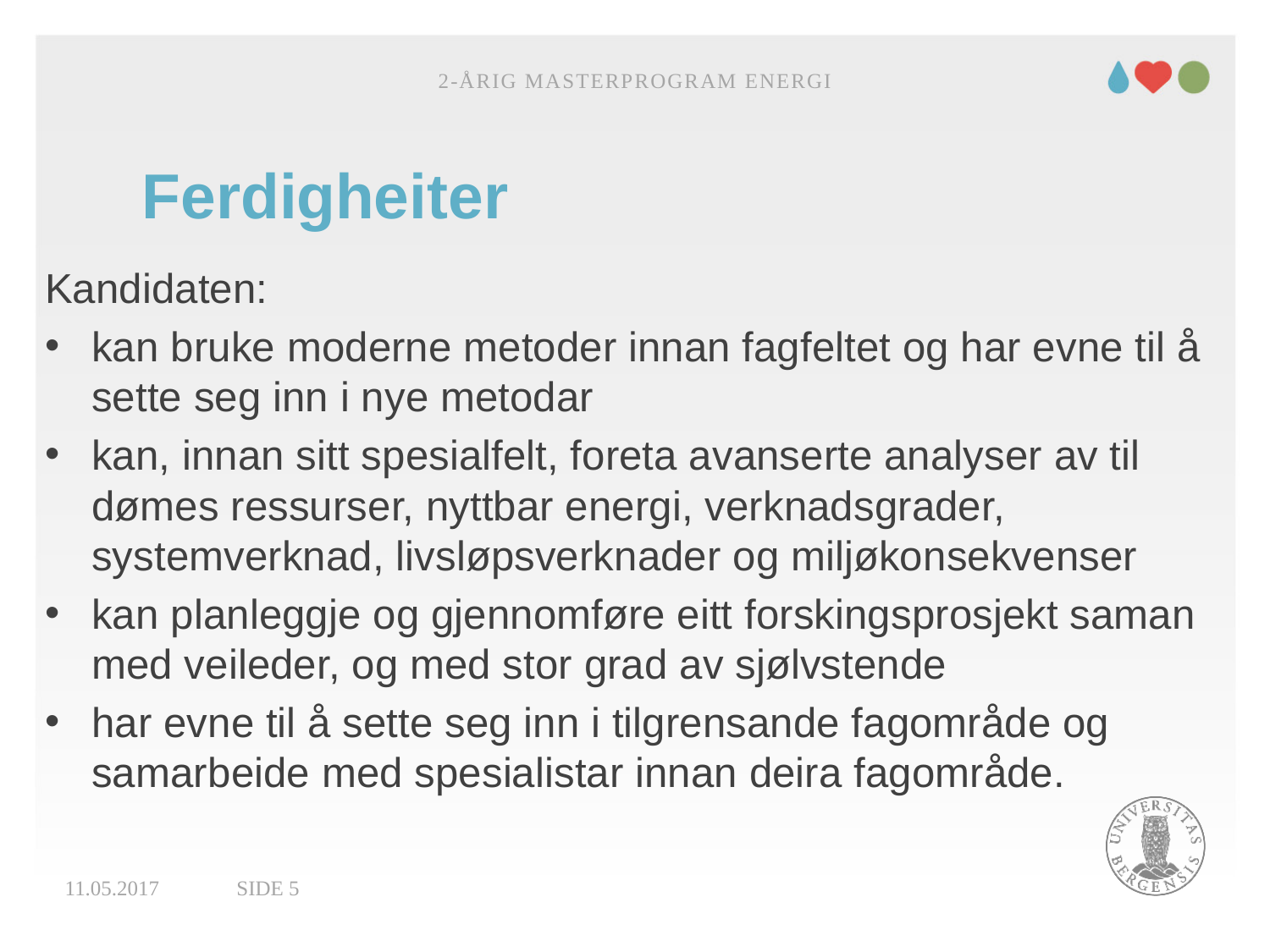

2-årig masterprogram energi
# Ferdigheiter
Kandidaten:
kan bruke moderne metoder innan fagfeltet og har evne til å sette seg inn i nye metodar
kan, innan sitt spesialfelt, foreta avanserte analyser av til dømes ressurser, nyttbar energi, verknadsgrader, systemverknad, livsløpsverknader og miljøkonsekvenser
kan planleggje og gjennomføre eitt forskingsprosjekt saman med veileder, og med stor grad av sjølvstende
har evne til å sette seg inn i tilgrensande fagområde og samarbeide med spesialistar innan deira fagområde.

11.05.2017
Side 5